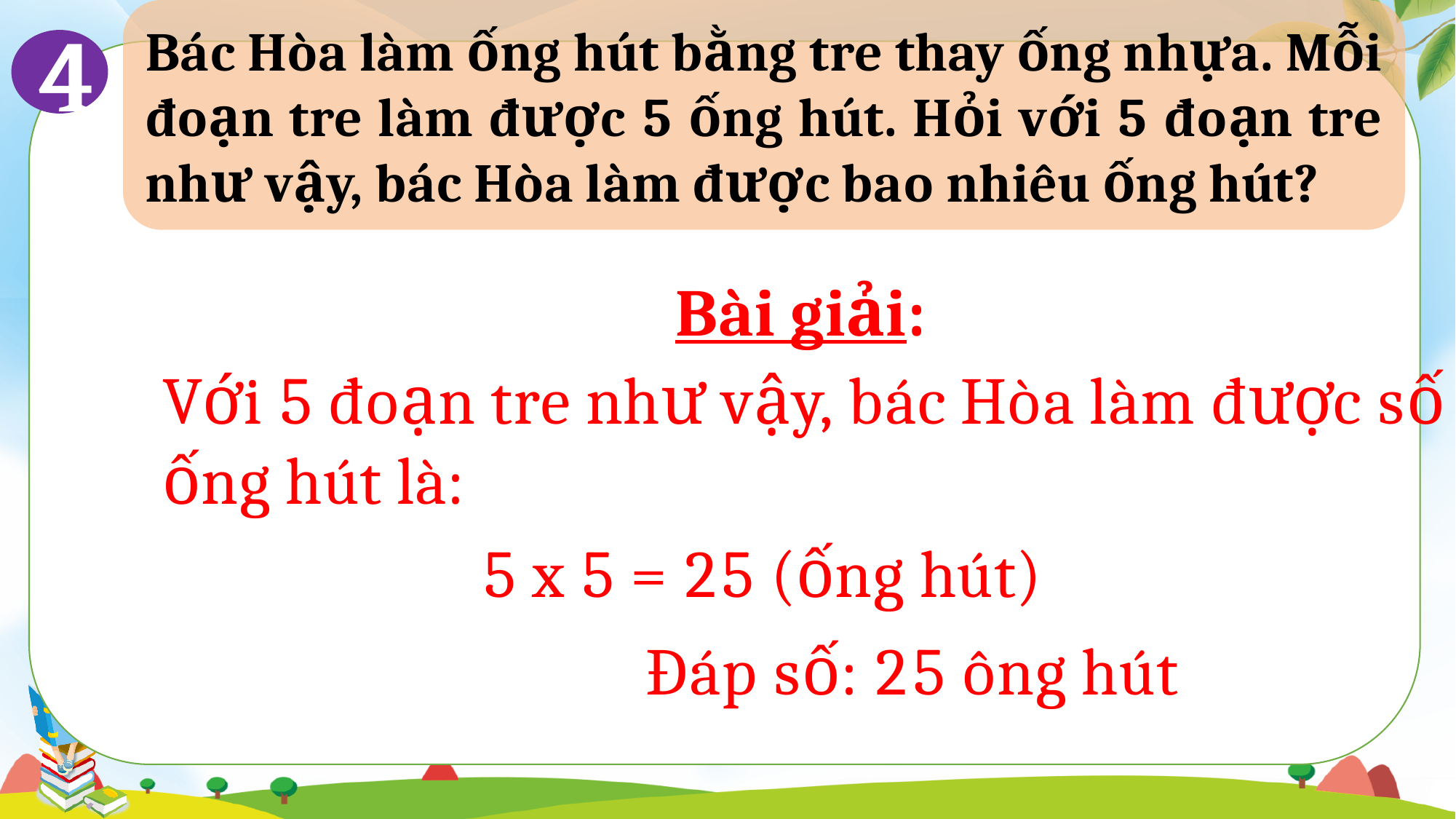

Bác Hòa làm ống hút bằng tre thay ống nhựa. Mỗi đoạn tre làm được 5 ống hút. Hỏi với 5 đoạn tre như vậy, bác Hòa làm được bao nhiêu ống hút?
4

Bài giải:
Với 5 đoạn tre như vậy, bác Hòa làm được số ống hút là:
    5 x 5 = 25 (ống hút)
                   Đáp số: 25 ông hút